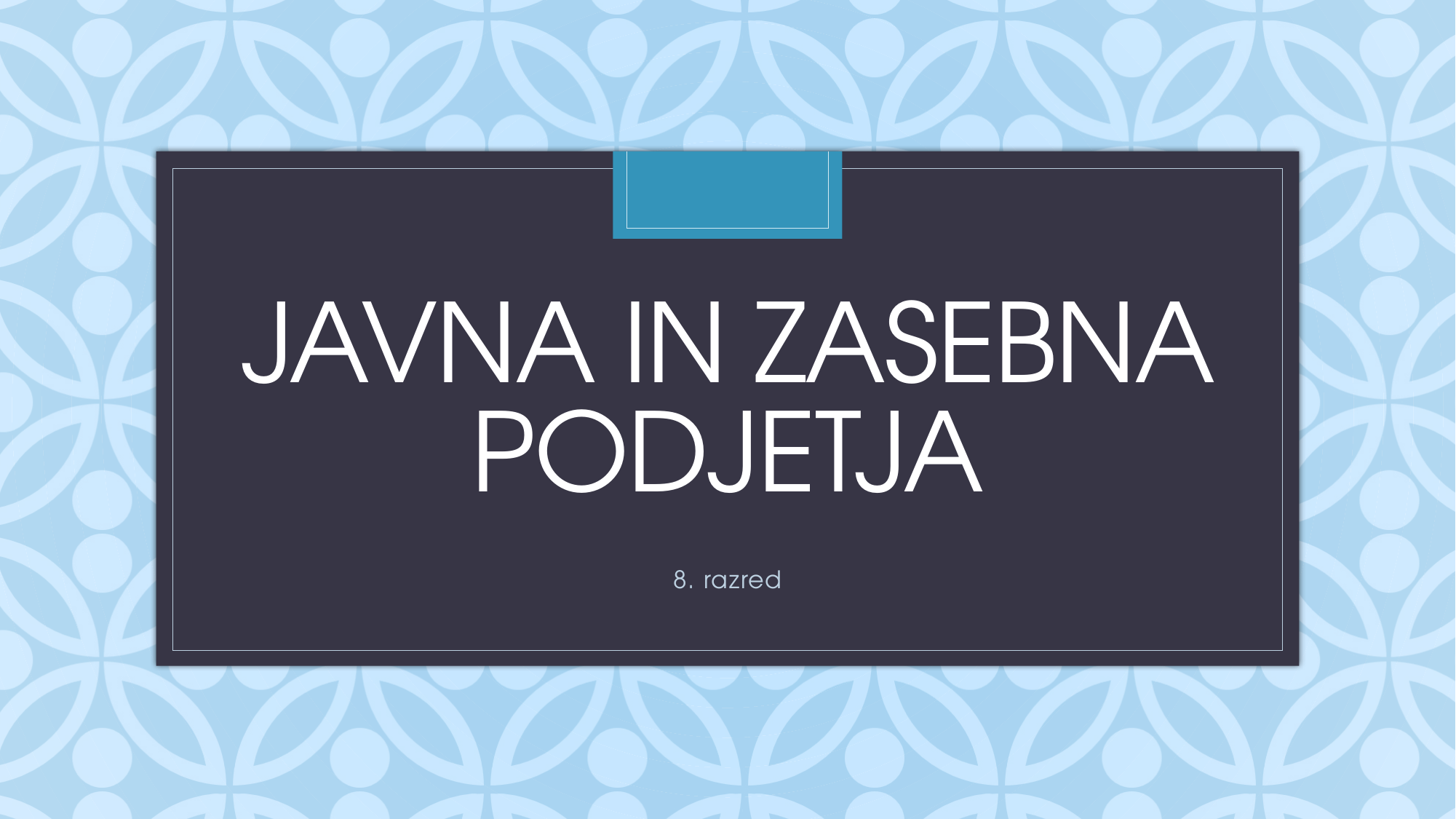

# Javna in zasebna podjetja
8. razred